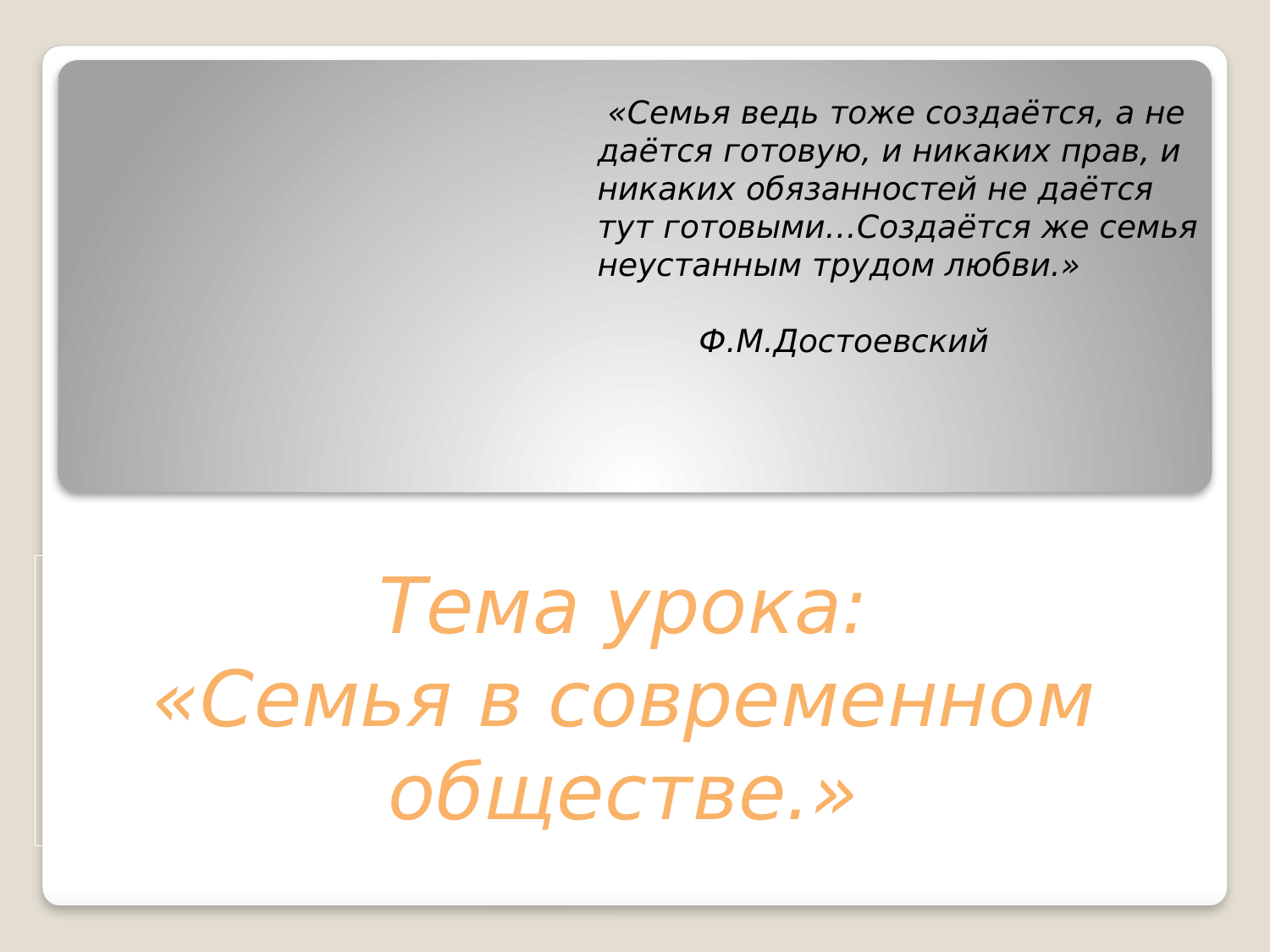

«Семья ведь тоже создаётся, а не даётся готовую, и никаких прав, и никаких обязанностей не даётся тут готовыми…Создаётся же семья неустанным трудом любви.»
                                                                      Ф.М.Достоевский
Тема урока:
«Семья в современном обществе.»